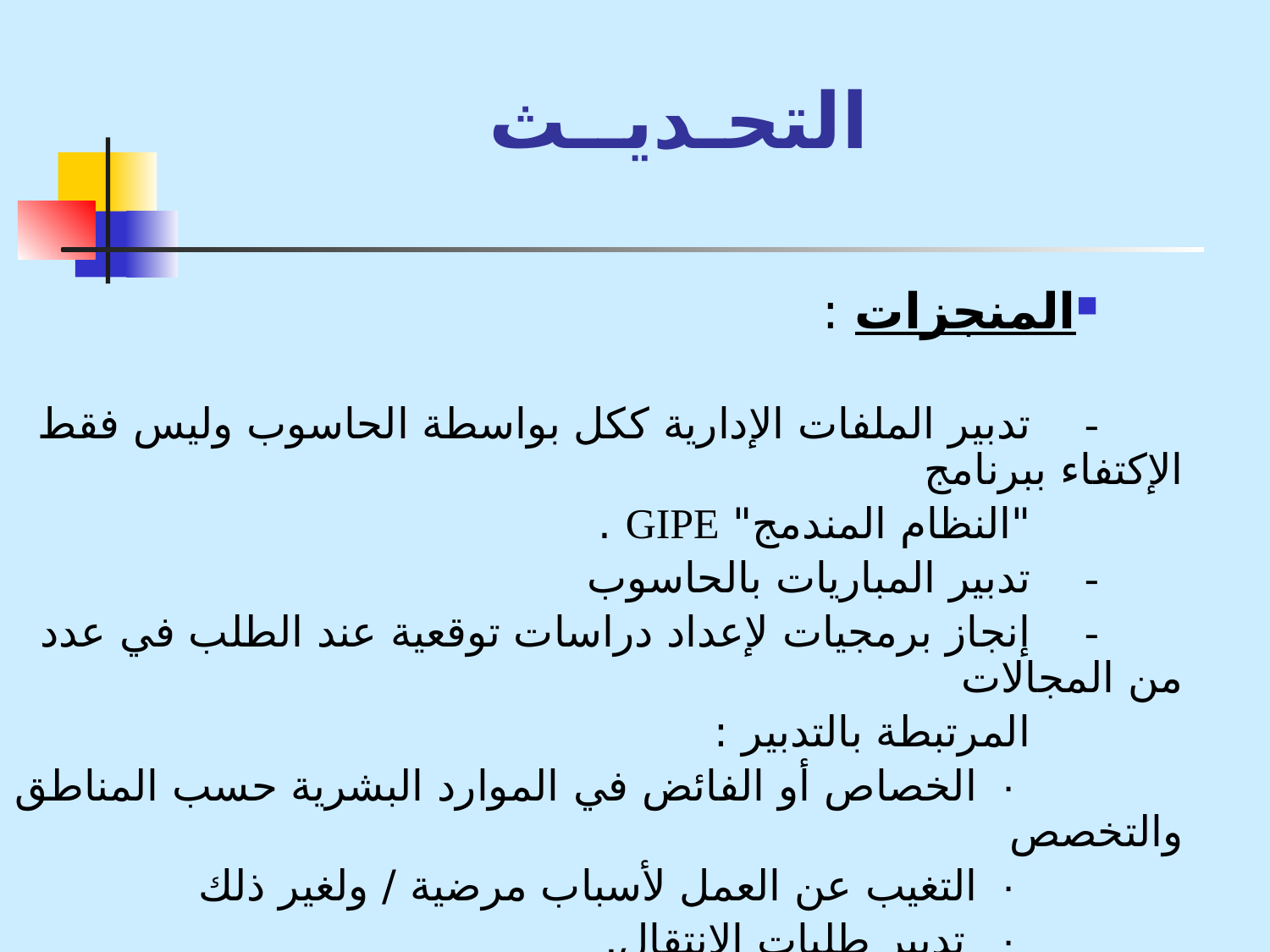

# التحـديــث
المنجزات :

-     تدبير الملفات الإدارية ككل بواسطة الحاسوب وليس فقط الإكتفاء ببرنامج
     "النظام المندمج" GIPE .
-     تدبير المباريات بالحاسوب
-     إنجاز برمجيات لإعداد دراسات توقعية عند الطلب في عدد من المجالات
     المرتبطة بالتدبير :
       •  الخصاص أو الفائض في الموارد البشرية حسب المناطق والتخصص
       •  التغيب عن العمل لأسباب مرضية / ولغير ذلك
       •   تدبير طلبات الانتقال.